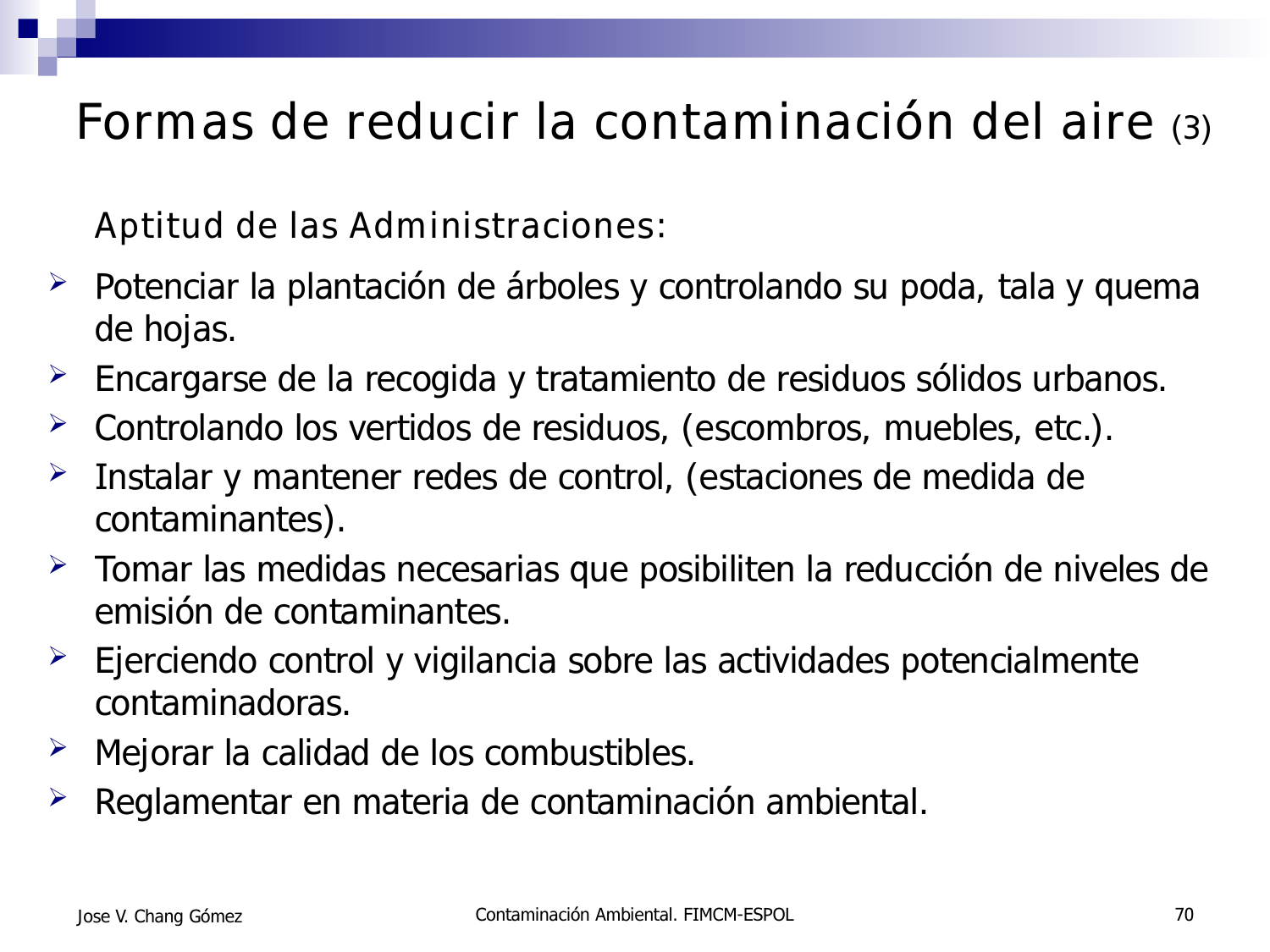

# Formas de reducir la contaminación del aire (3)
	Aptitud de las Administraciones:
Potenciar la plantación de árboles y controlando su poda, tala y quema de hojas.
Encargarse de la recogida y tratamiento de residuos sólidos urbanos.
Controlando los vertidos de residuos, (escombros, muebles, etc.).
Instalar y mantener redes de control, (estaciones de medida de contaminantes).
Tomar las medidas necesarias que posibiliten la reducción de niveles de emisión de contaminantes.
Ejerciendo control y vigilancia sobre las actividades potencialmente contaminadoras.
Mejorar la calidad de los combustibles.
Reglamentar en materia de contaminación ambiental.

Jose V. Chang Gómez
Contaminación Ambiental. FIMCM-ESPOL
70